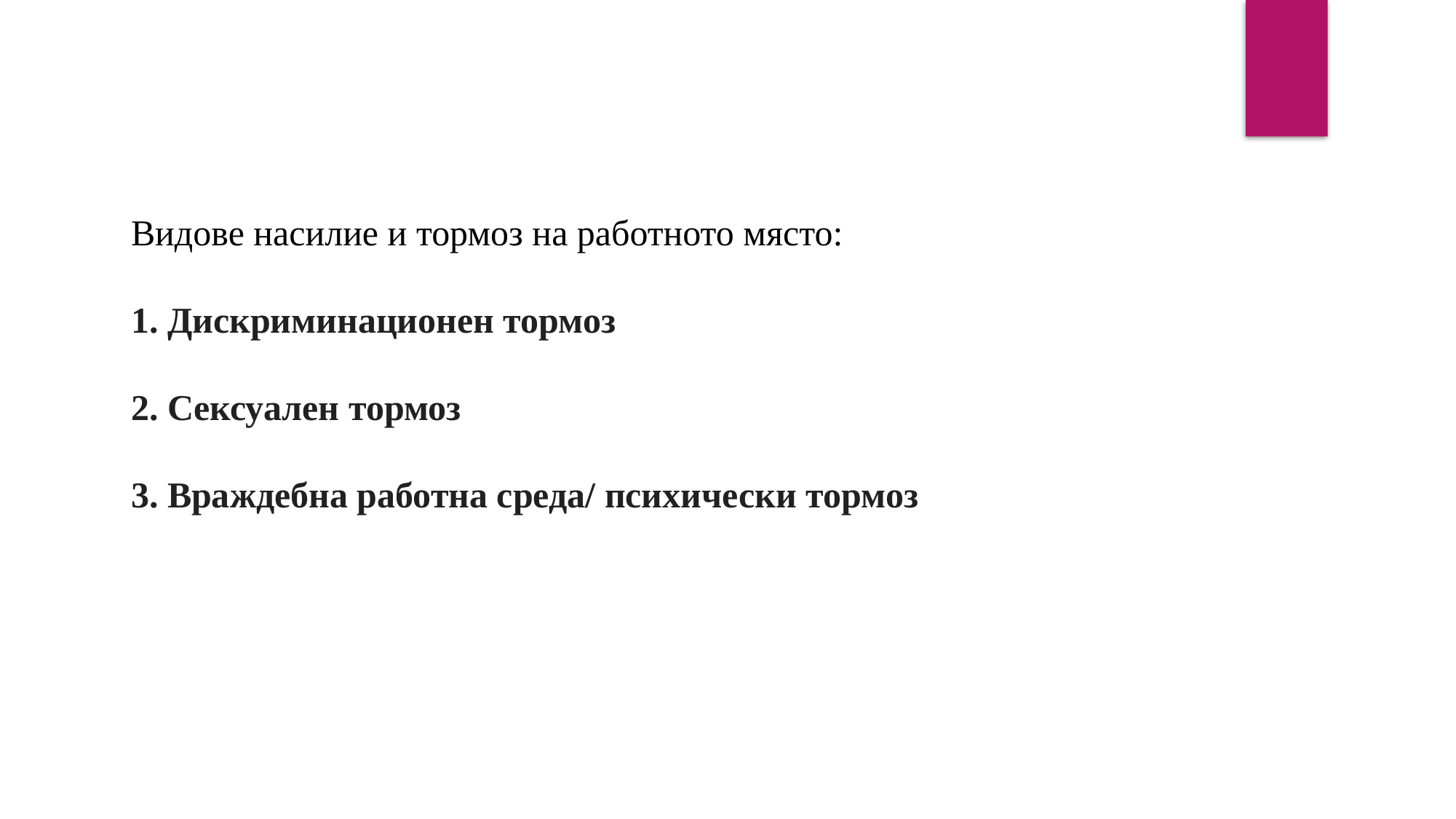

Видове насилие и тормоз на работното място:

1. Дискриминационен тормоз

2. Сексуален тормоз

3. Враждебна работна среда/ психически тормоз